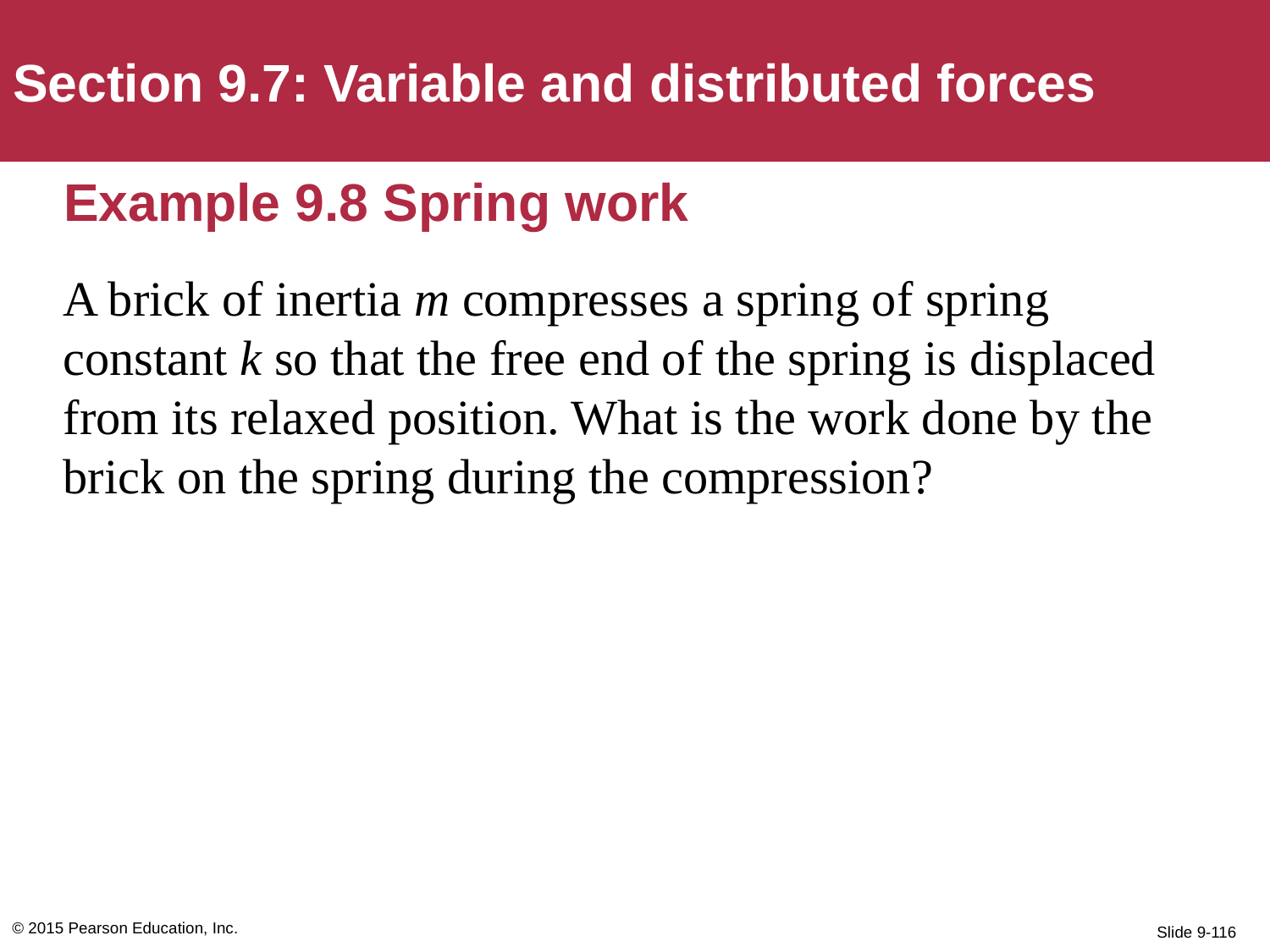

Section 9.7: Variable and distributed forces
# Example 9.8 Spring work
A brick of inertia m compresses a spring of spring constant k so that the free end of the spring is displaced from its relaxed position. What is the work done by the brick on the spring during the compression?
© 2015 Pearson Education, Inc.